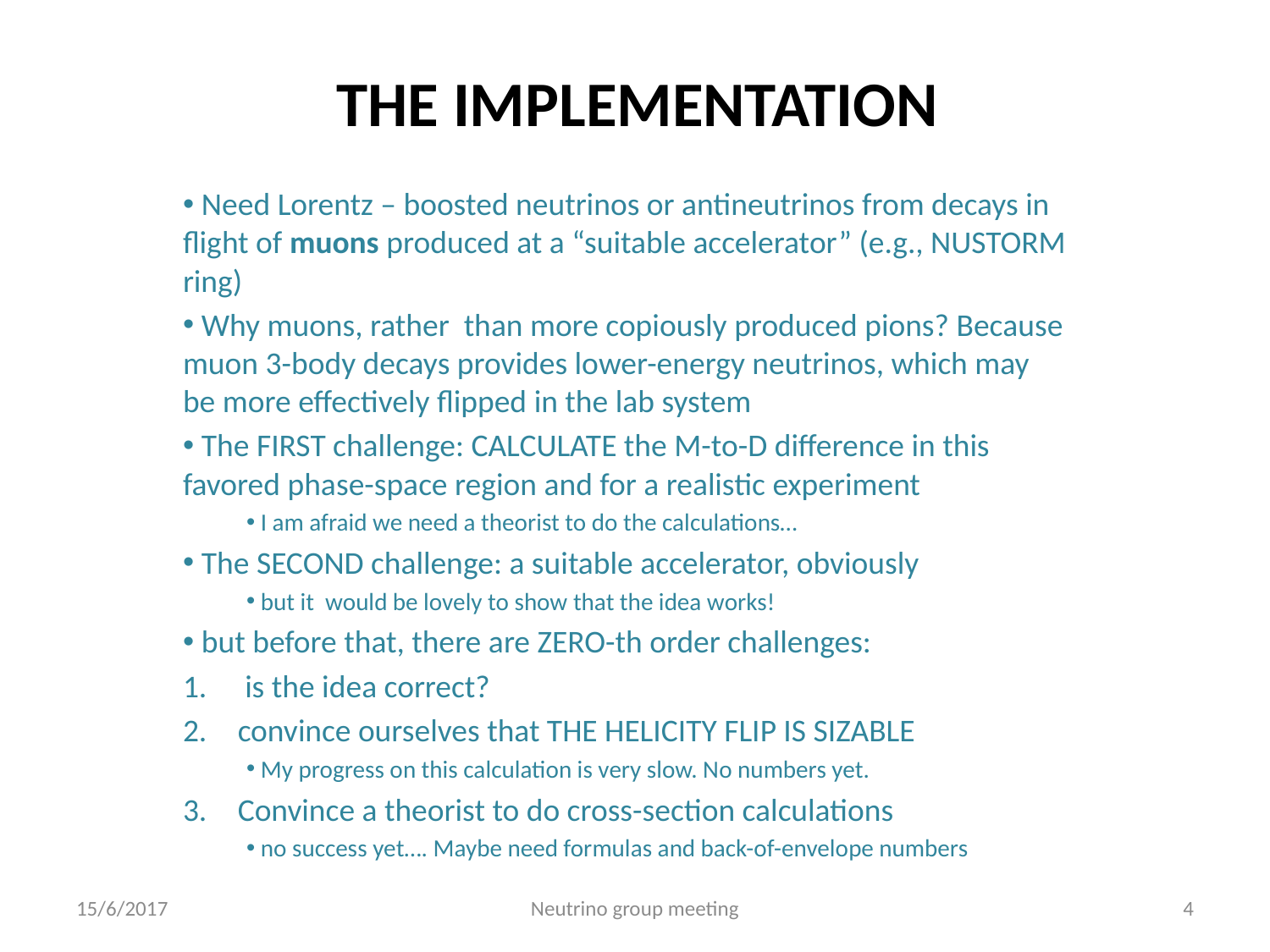

# THE IMPLEMENTATION
 Need Lorentz – boosted neutrinos or antineutrinos from decays in flight of muons produced at a “suitable accelerator” (e.g., NUSTORM ring)
 Why muons, rather  than more copiously produced pions? Because muon 3-body decays provides lower-energy neutrinos, which may be more effectively flipped in the lab system
 The FIRST challenge: CALCULATE the M-to-D difference in this favored phase-space region and for a realistic experiment
 I am afraid we need a theorist to do the calculations…
 The SECOND challenge: a suitable accelerator, obviously
 but it  would be lovely to show that the idea works!
 but before that, there are ZERO-th order challenges:
  is the idea correct?
 convince ourselves that THE HELICITY FLIP IS SIZABLE
 My progress on this calculation is very slow. No numbers yet.
 Convince a theorist to do cross-section calculations
 no success yet…. Maybe need formulas and back-of-envelope numbers

15/6/2017
Neutrino group meeting
4